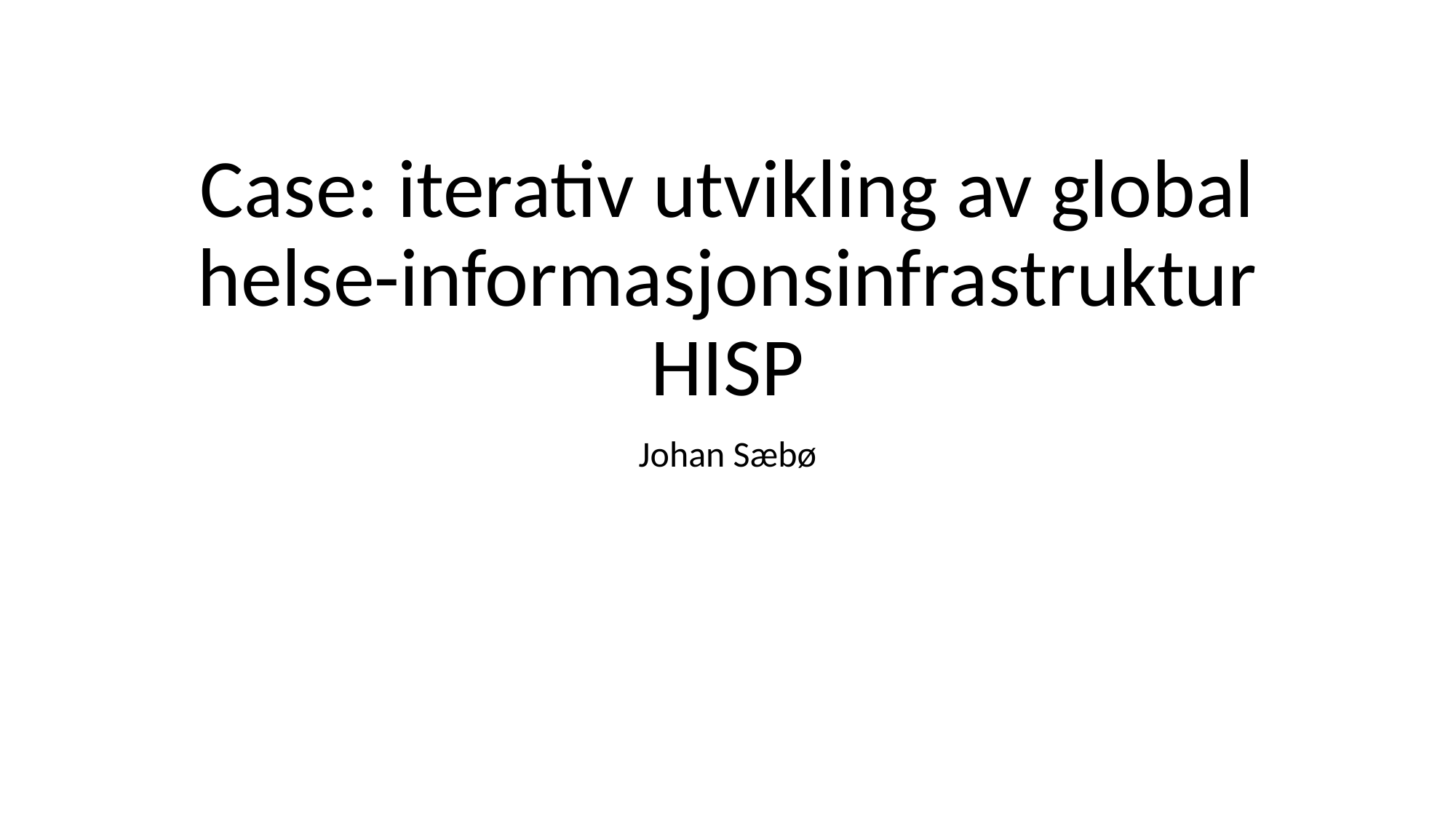

# Case: iterativ utvikling av global helse-informasjonsinfrastruktur HISP
Johan Sæbø